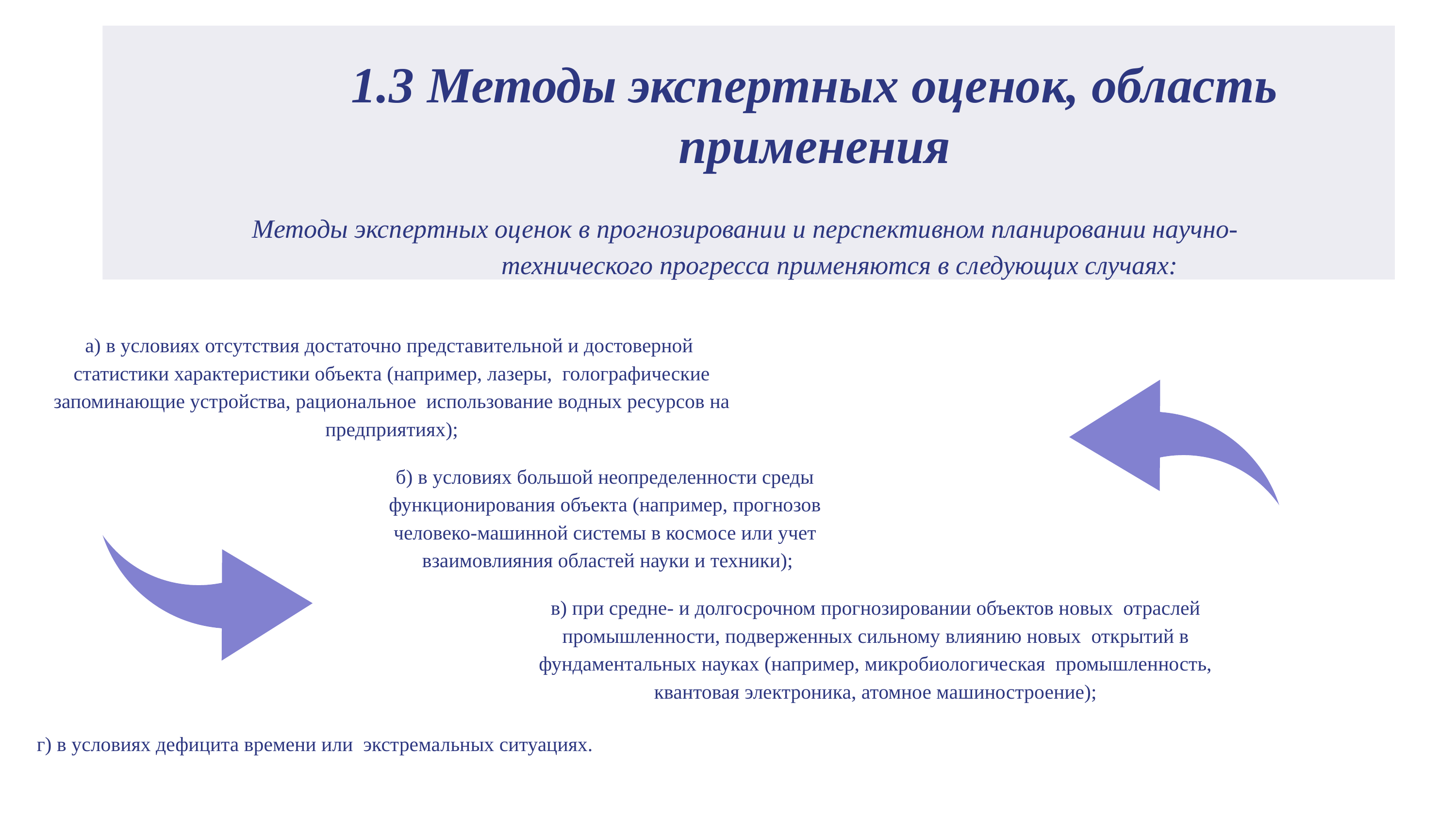

1.3 Методы экспертных оценок, область применения
Методы экспертных оценок в прогнозировании и перспективном планировании научно-  технического прогресса применяются в следующих случаях:
а) в условиях отсутствия достаточно представительной и достоверной  статистики характеристики объекта (например, лазеры,  голографические запоминающие устройства, рациональное  использование водных ресурсов на предприятиях);
б) в условиях большой неопределенности среды  функционирования объекта (например, прогнозов  человеко-машинной системы в космосе или учет  взаимовлияния областей науки и техники);
в) при средне- и долгосрочном прогнозировании объектов новых  отраслей промышленности, подверженных сильному влиянию новых  открытий в фундаментальных науках (например, микробиологическая  промышленность, квантовая электроника, атомное машиностроение);

г) в условиях дефицита времени или  экстремальных ситуациях.